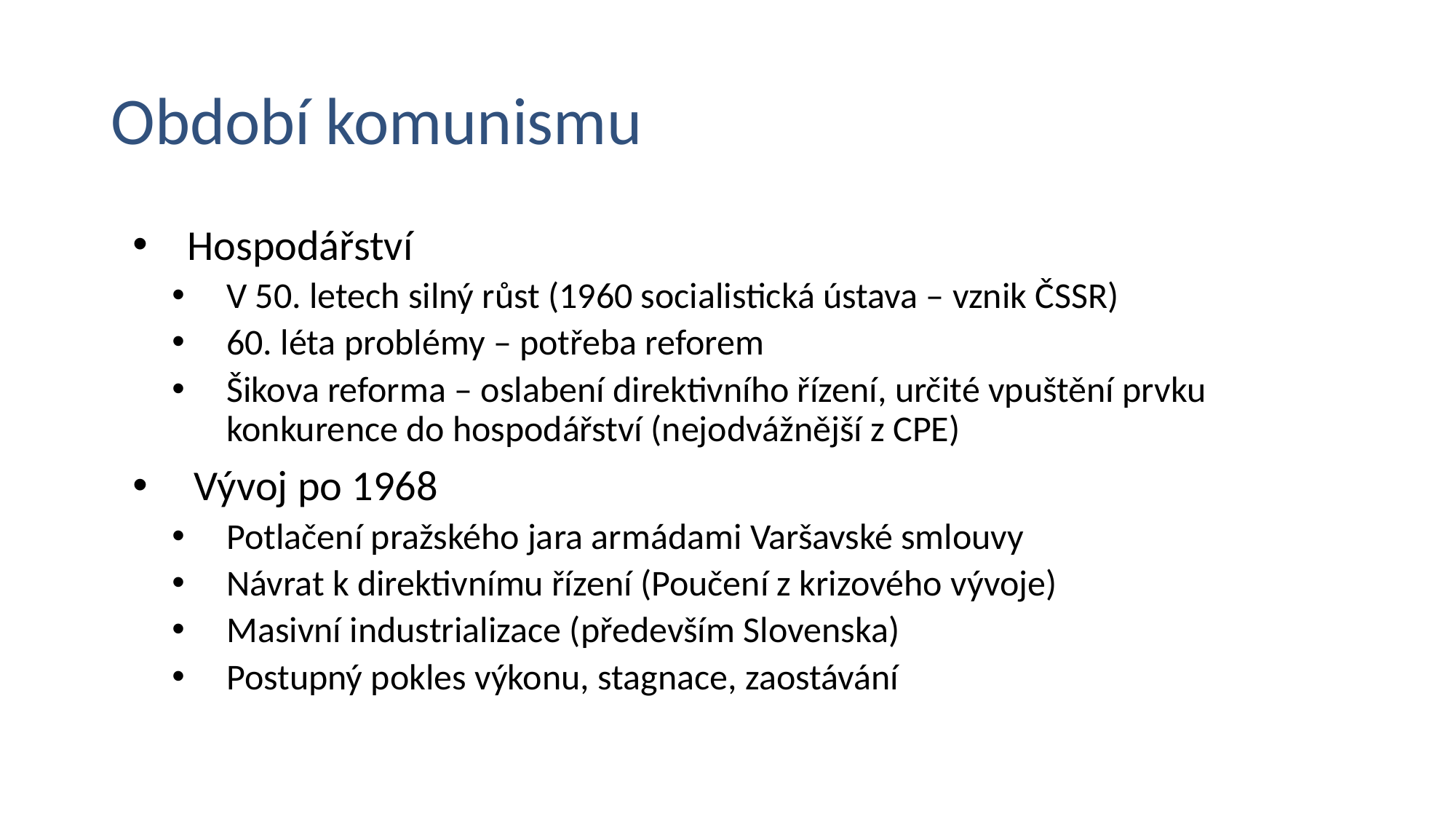

# Období komunismu
Hospodářství
V 50. letech silný růst (1960 socialistická ústava – vznik ČSSR)
60. léta problémy – potřeba reforem
Šikova reforma – oslabení direktivního řízení, určité vpuštění prvku konkurence do hospodářství (nejodvážnější z CPE)
Vývoj po 1968
Potlačení pražského jara armádami Varšavské smlouvy
Návrat k direktivnímu řízení (Poučení z krizového vývoje)
Masivní industrializace (především Slovenska)
Postupný pokles výkonu, stagnace, zaostávání